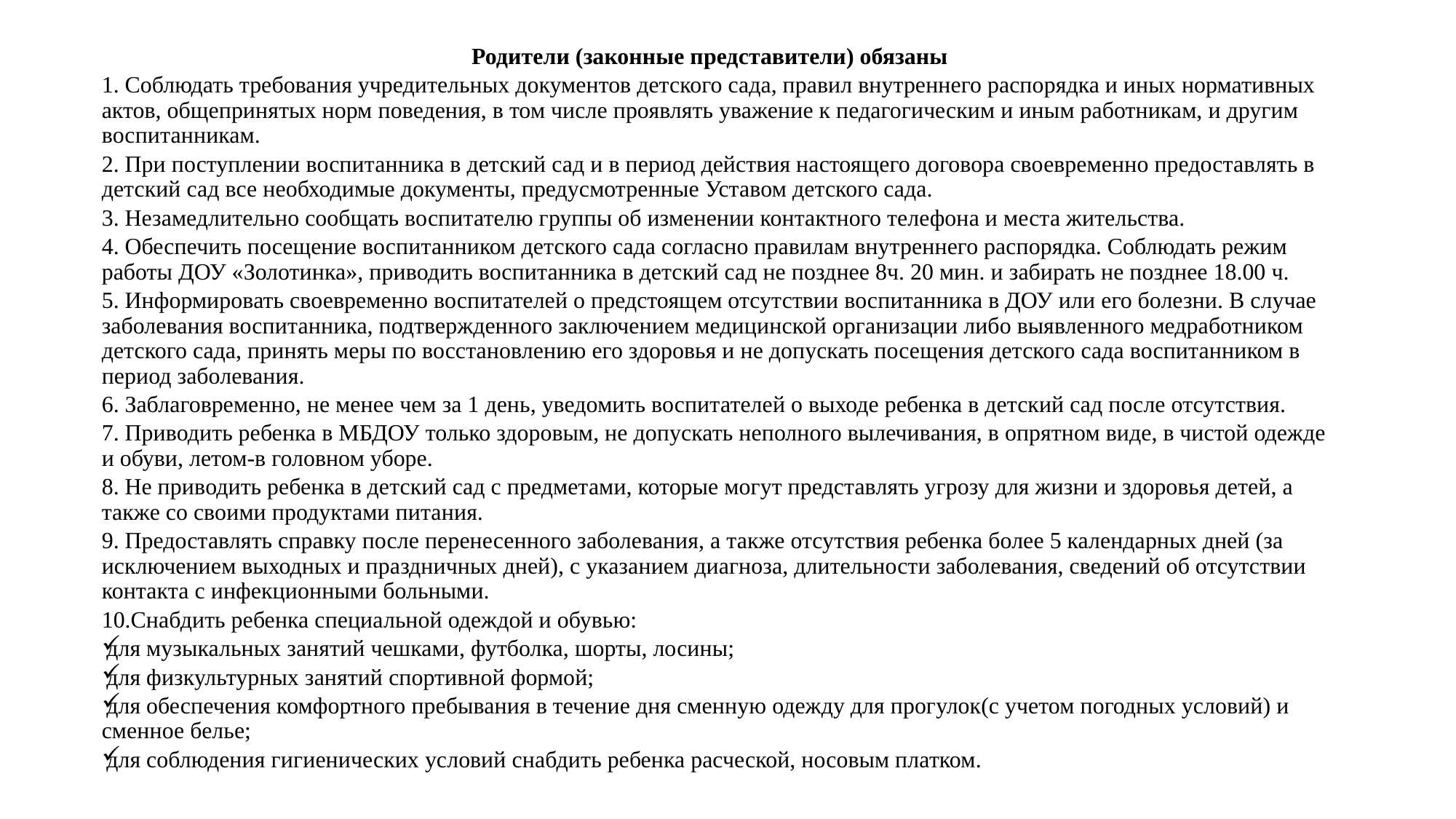

Родители (законные представители) обязаны
1. Соблюдать требования учредительных документов детского сада, правил внутреннего распорядка и иных нормативных актов, общепринятых норм поведения, в том числе проявлять уважение к педагогическим и иным работникам, и другим воспитанникам.
2. При поступлении воспитанника в детский сад и в период действия настоящего договора своевременно предоставлять в детский сад все необходимые документы, предусмотренные Уставом детского сада.
3. Незамедлительно сообщать воспитателю группы об изменении контактного телефона и места жительства.
4. Обеспечить посещение воспитанником детского сада согласно правилам внутреннего распорядка. Соблюдать режим работы ДОУ «Золотинка», приводить воспитанника в детский сад не позднее 8ч. 20 мин. и забирать не позднее 18.00 ч.
5. Информировать своевременно воспитателей о предстоящем отсутствии воспитанника в ДОУ или его болезни. В случае заболевания воспитанника, подтвержденного заключением медицинской организации либо выявленного медработником детского сада, принять меры по восстановлению его здоровья и не допускать посещения детского сада воспитанником в период заболевания.
6. Заблаговременно, не менее чем за 1 день, уведомить воспитателей о выходе ребенка в детский сад после отсутствия.
7. Приводить ребенка в МБДОУ только здоровым, не допускать неполного вылечивания, в опрятном виде, в чистой одежде и обуви, летом-в головном уборе.
8. Не приводить ребенка в детский сад с предметами, которые могут представлять угрозу для жизни и здоровья детей, а также со своими продуктами питания.
9. Предоставлять справку после перенесенного заболевания, а также отсутствия ребенка более 5 календарных дней (за исключением выходных и праздничных дней), с указанием диагноза, длительности заболевания, сведений об отсутствии контакта с инфекционными больными.
10.Снабдить ребенка специальной одеждой и обувью:
для музыкальных занятий чешками, футболка, шорты, лосины;
для физкультурных занятий спортивной формой;
для обеспечения комфортного пребывания в течение дня сменную одежду для прогулок(с учетом погодных условий) и сменное белье;
для соблюдения гигиенических условий снабдить ребенка расческой, носовым платком.